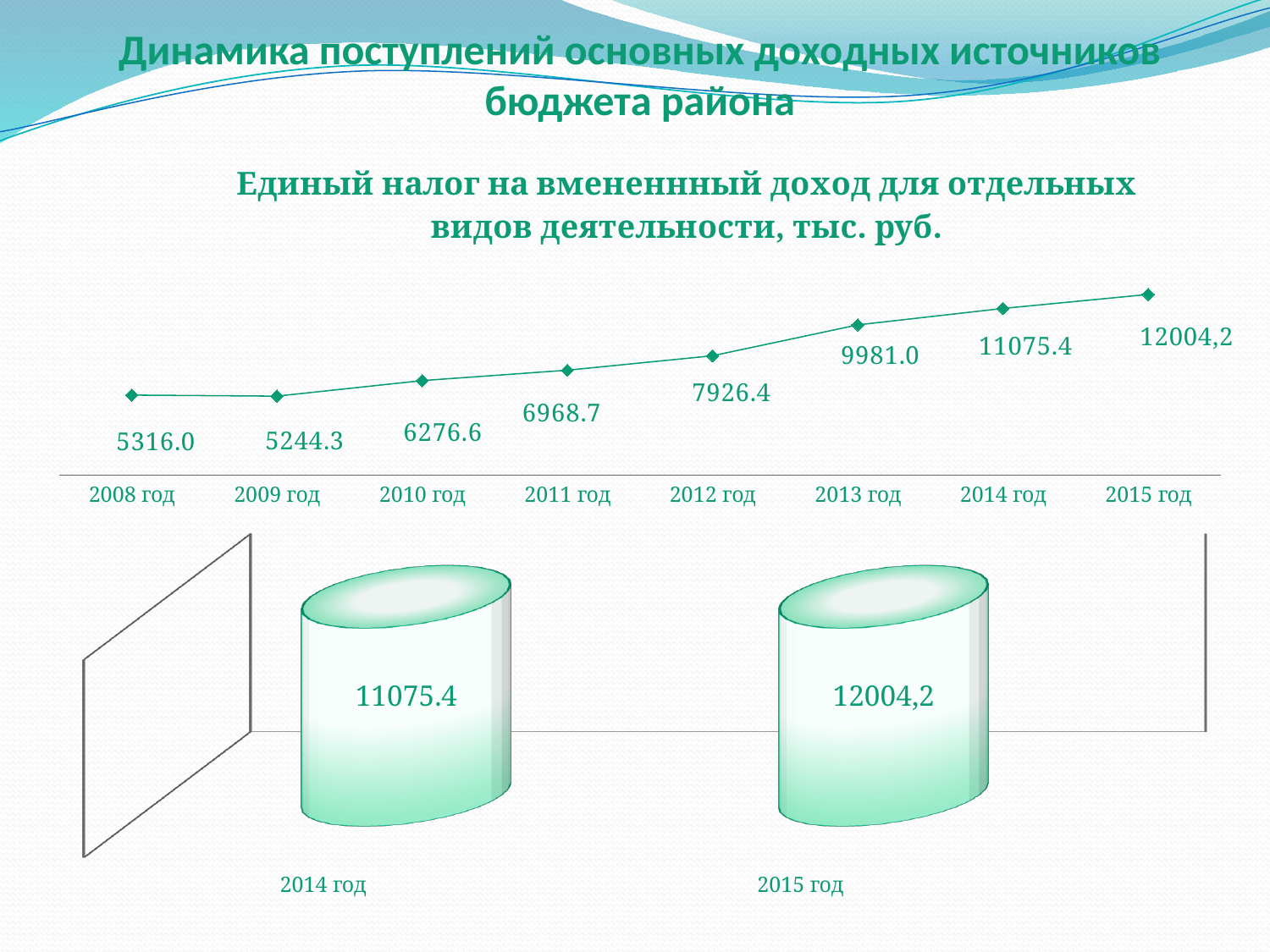

Динамика поступлений основных доходных источников бюджета района

### Chart: Единый налог на вмененнный доход для отдельных видов деятельности, тыс. руб.

| Category |  |
|---|---|
| 2008 год | 5316.0 |
| 2009 год | 5244.3 |
| 2010 год | 6276.6 |
| 2011 год | 6968.7 |
| 2012 год | 7926.4 |
| 2013 год | 9980.99 |
| 2014 год | 11075.4 |
| 2015 год | 12004.0 |

[unsupported chart]